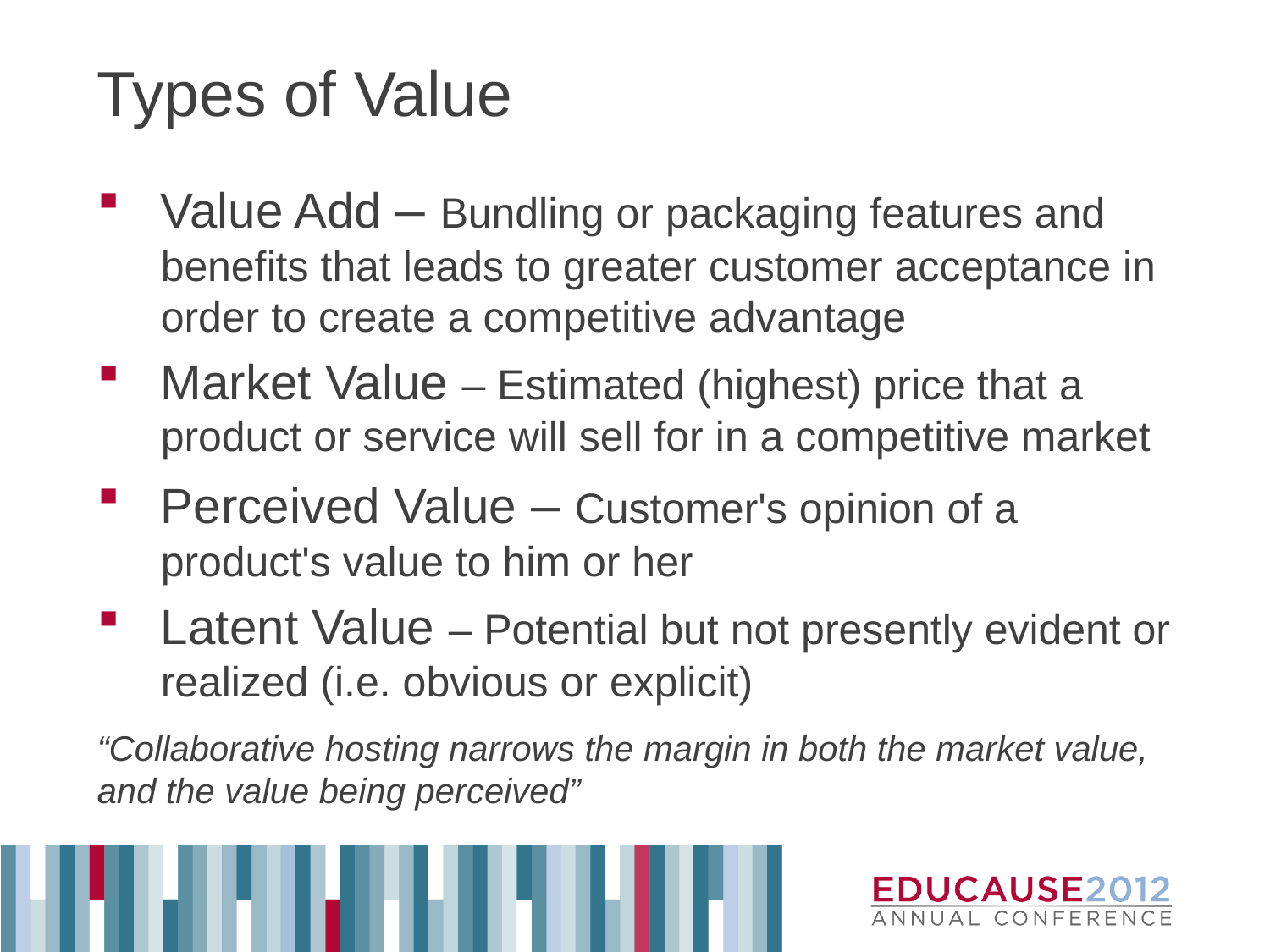

# Types of Value
Value Add – Bundling or packaging features and benefits that leads to greater customer acceptance in order to create a competitive advantage
Market Value – Estimated (highest) price that a product or service will sell for in a competitive market
Perceived Value – Customer's opinion of a product's value to him or her
Latent Value – Potential but not presently evident or realized (i.e. obvious or explicit)
“Collaborative hosting narrows the margin in both the market value, and the value being perceived”